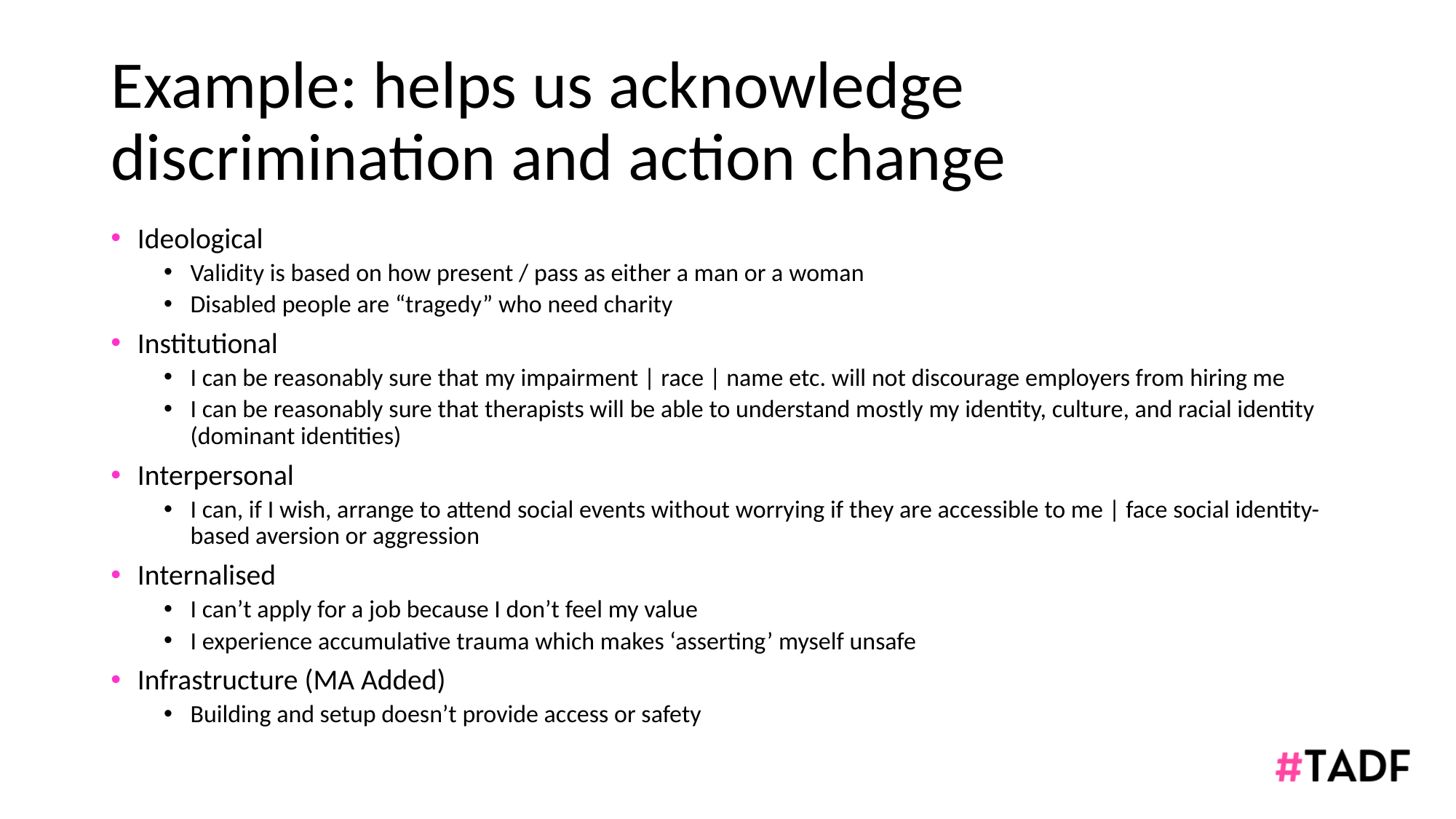

# Example: helps us acknowledge discrimination and action change
Ideological
Validity is based on how present / pass as either a man or a woman
Disabled people are “tragedy” who need charity
Institutional
I can be reasonably sure that my impairment | race | name etc. will not discourage employers from hiring me
I can be reasonably sure that therapists will be able to understand mostly my identity, culture, and racial identity (dominant identities)
Interpersonal
I can, if I wish, arrange to attend social events without worrying if they are accessible to me | face social identity-based aversion or aggression
Internalised
I can’t apply for a job because I don’t feel my value
I experience accumulative trauma which makes ‘asserting’ myself unsafe
Infrastructure (MA Added)
Building and setup doesn’t provide access or safety